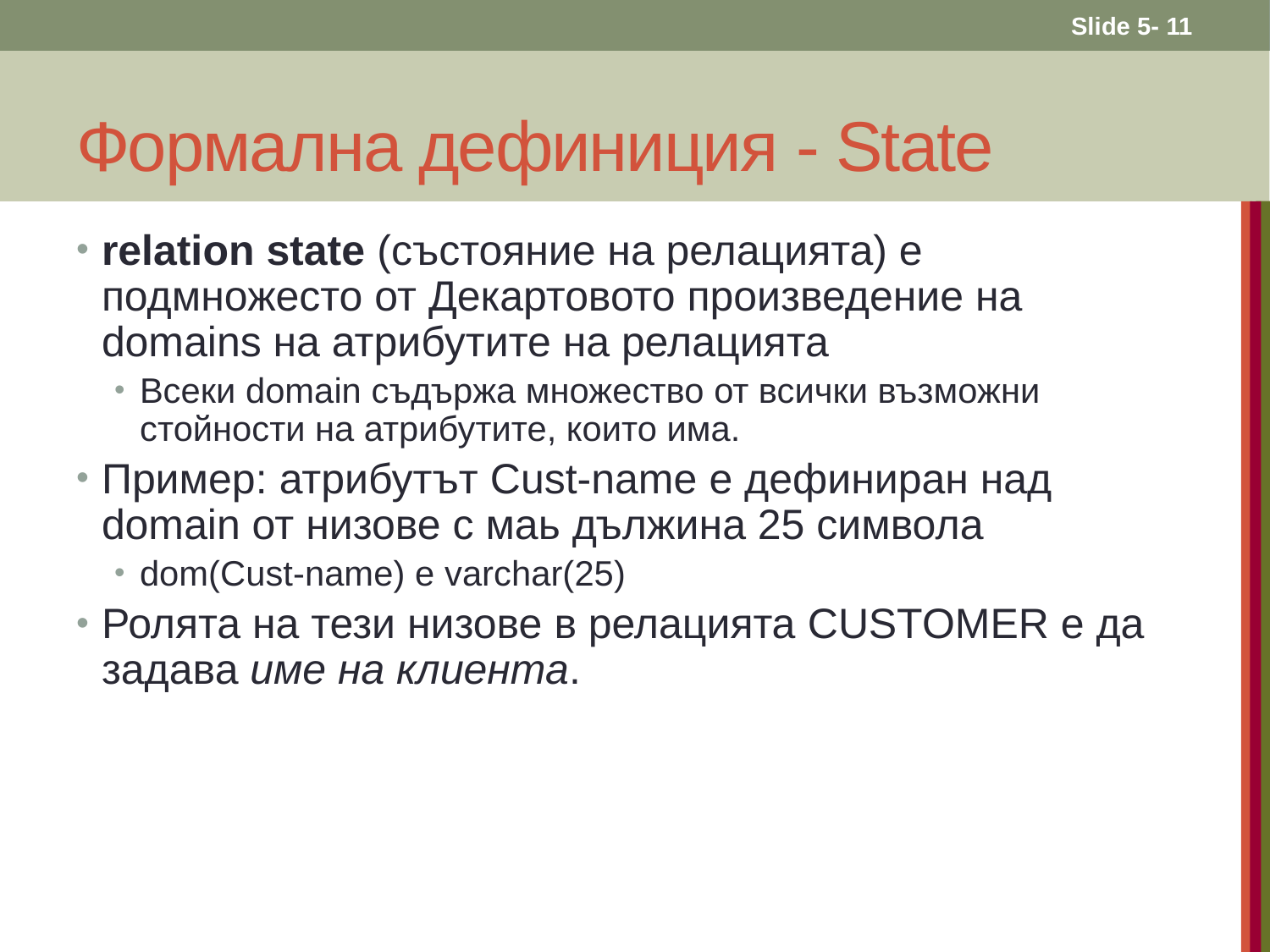

Slide 5- 11
# Формална дефиниция - State
relation state (състояние на релацията) е подмножесто от Декартовото произведение на domains на атрибутите на релацията
Всеки domain съдържа множество от всички възможни стойности на атрибутите, които има.
Пример: атрибутът Cust-name е дефиниран над domain от низове с маь дължина 25 символа
dom(Cust-name) е varchar(25)
Ролята на тези низове в релацията CUSTOMER е да задава име на клиента.